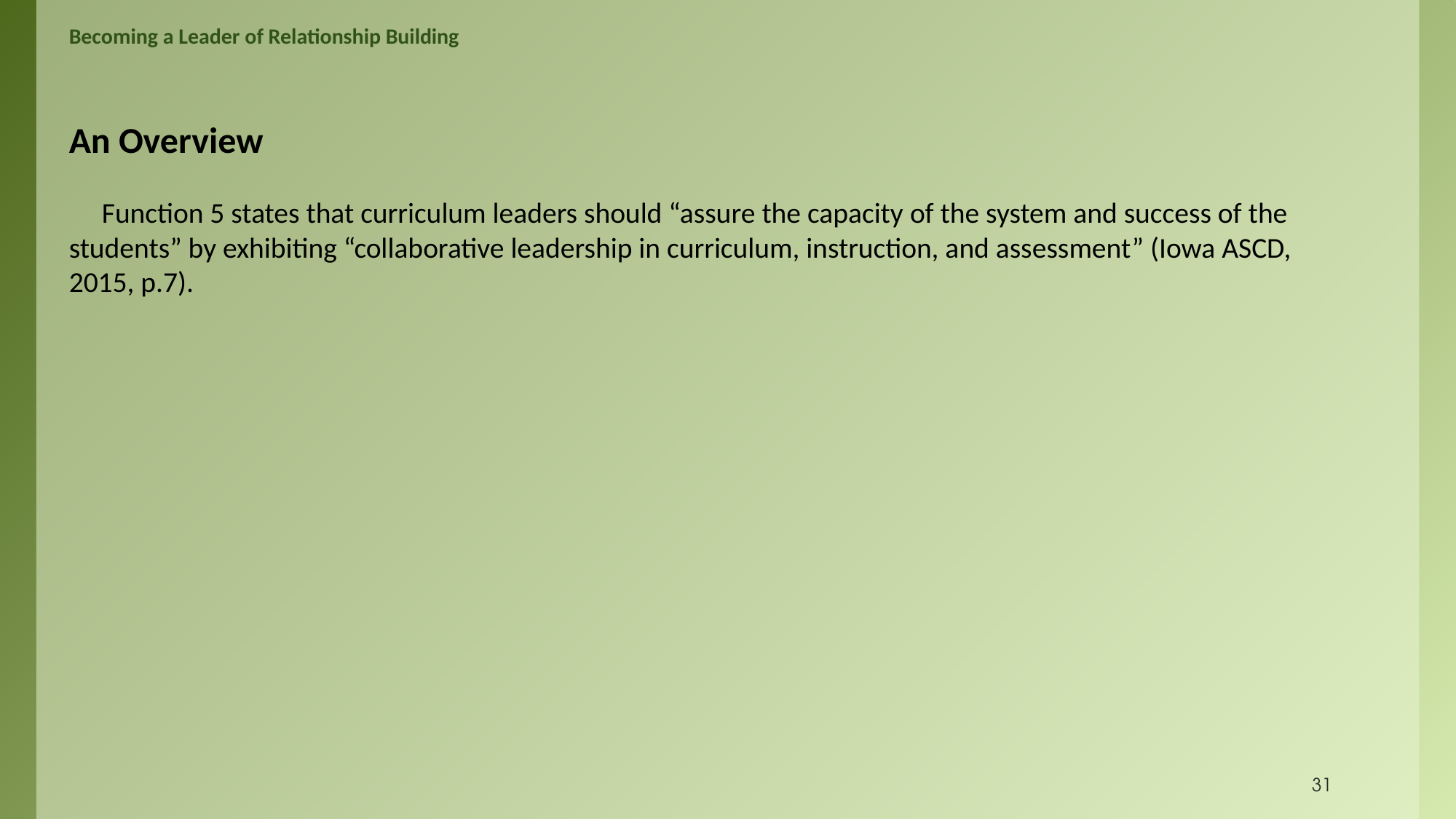

# Becoming a Leader of Relationship Building
An Overview

     Function 5 states that curriculum leaders should “assure the capacity of the system and success of the students” by exhibiting “collaborative leadership in curriculum, instruction, and assessment” (Iowa ASCD, 2015, p.7).

31